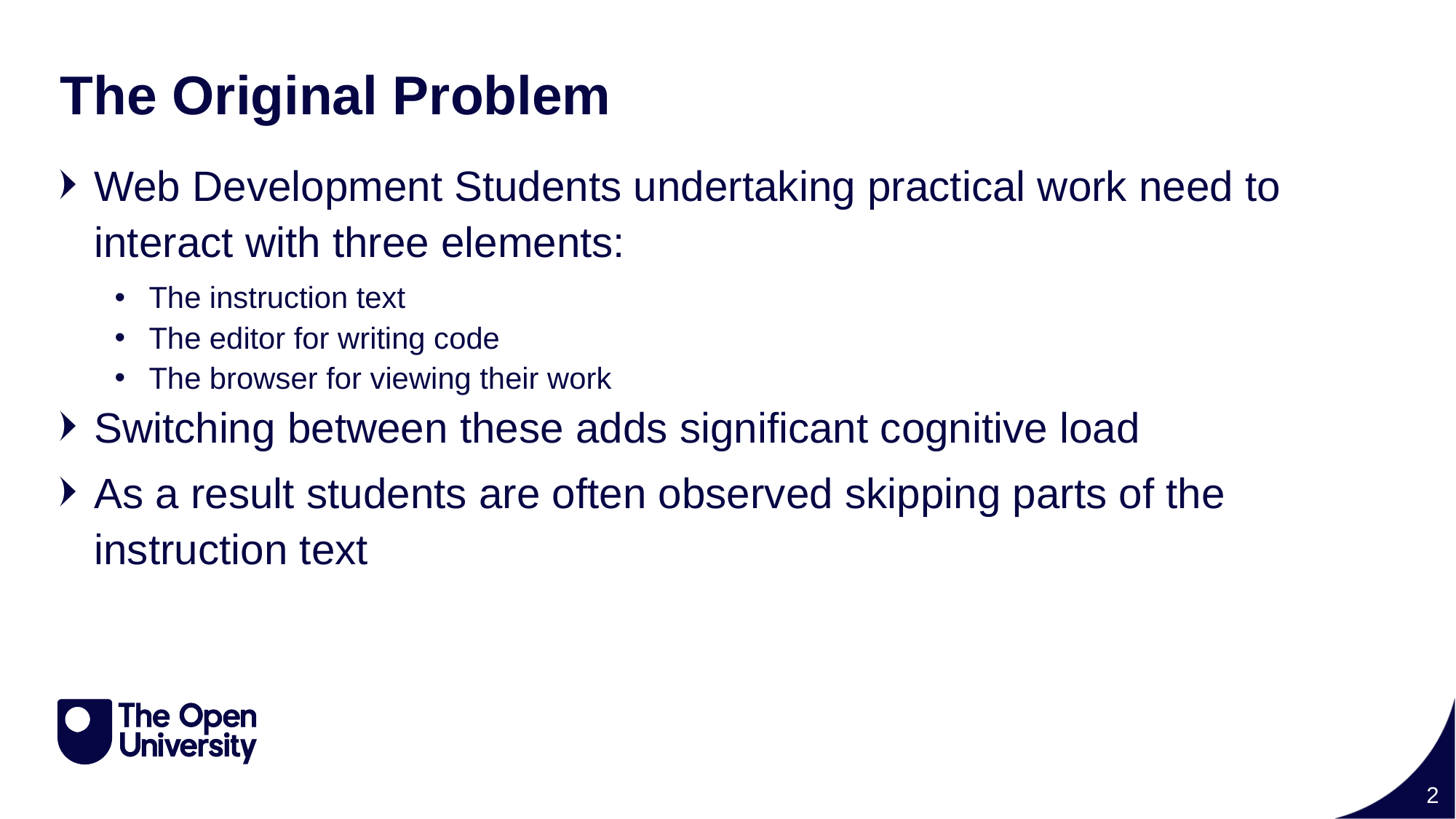

The Original Problem
Web Development Students undertaking practical work need to interact with three elements:
The instruction text
The editor for writing code
The browser for viewing their work
Switching between these adds significant cognitive load
As a result students are often observed skipping parts of the instruction text